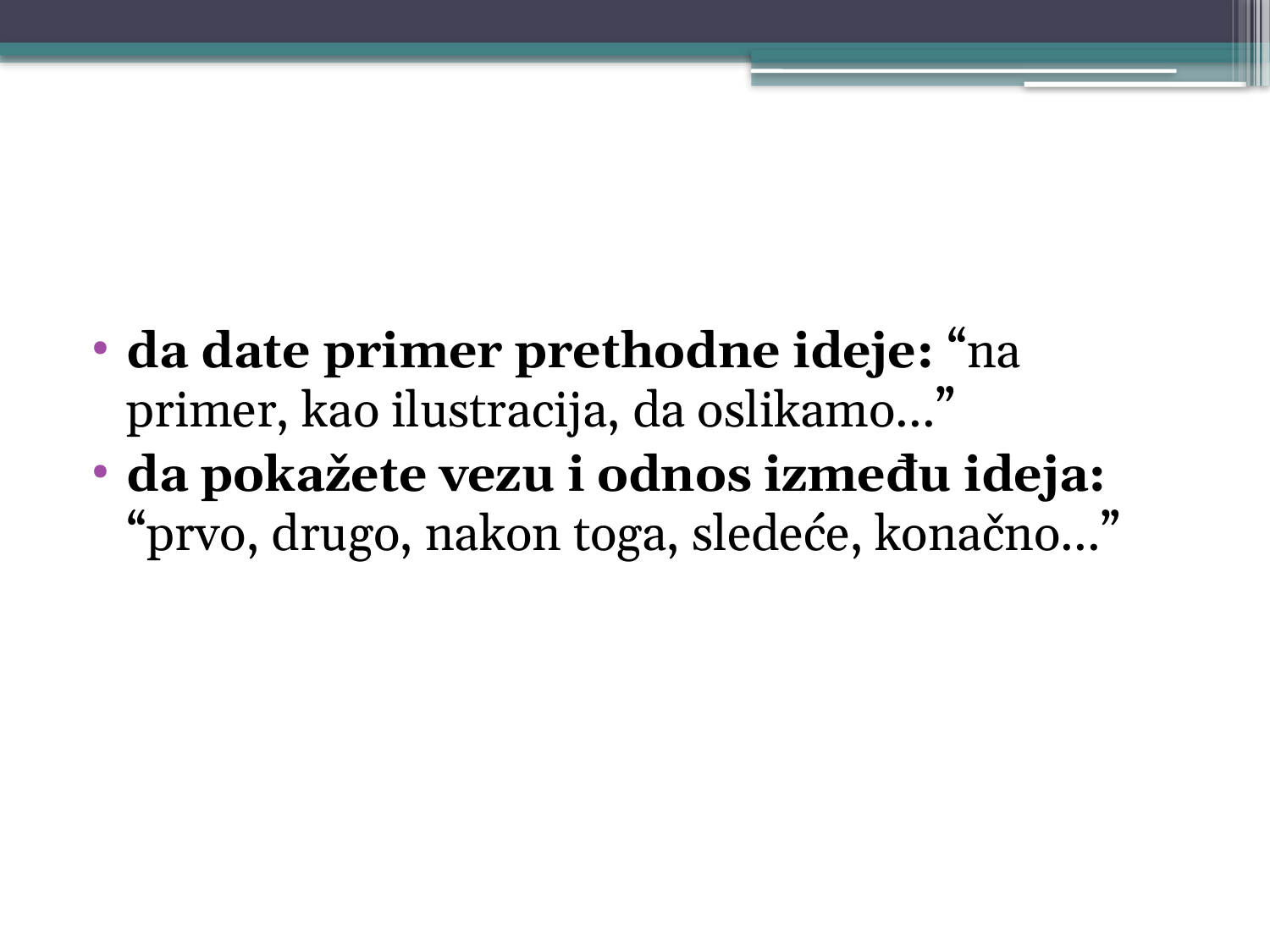

#
da date primer prethodne ideje: “na primer, kao ilustracija, da oslikamo...”
da pokažete vezu i odnos između ideja: “prvo, drugo, nakon toga, sledeće, konačno...”